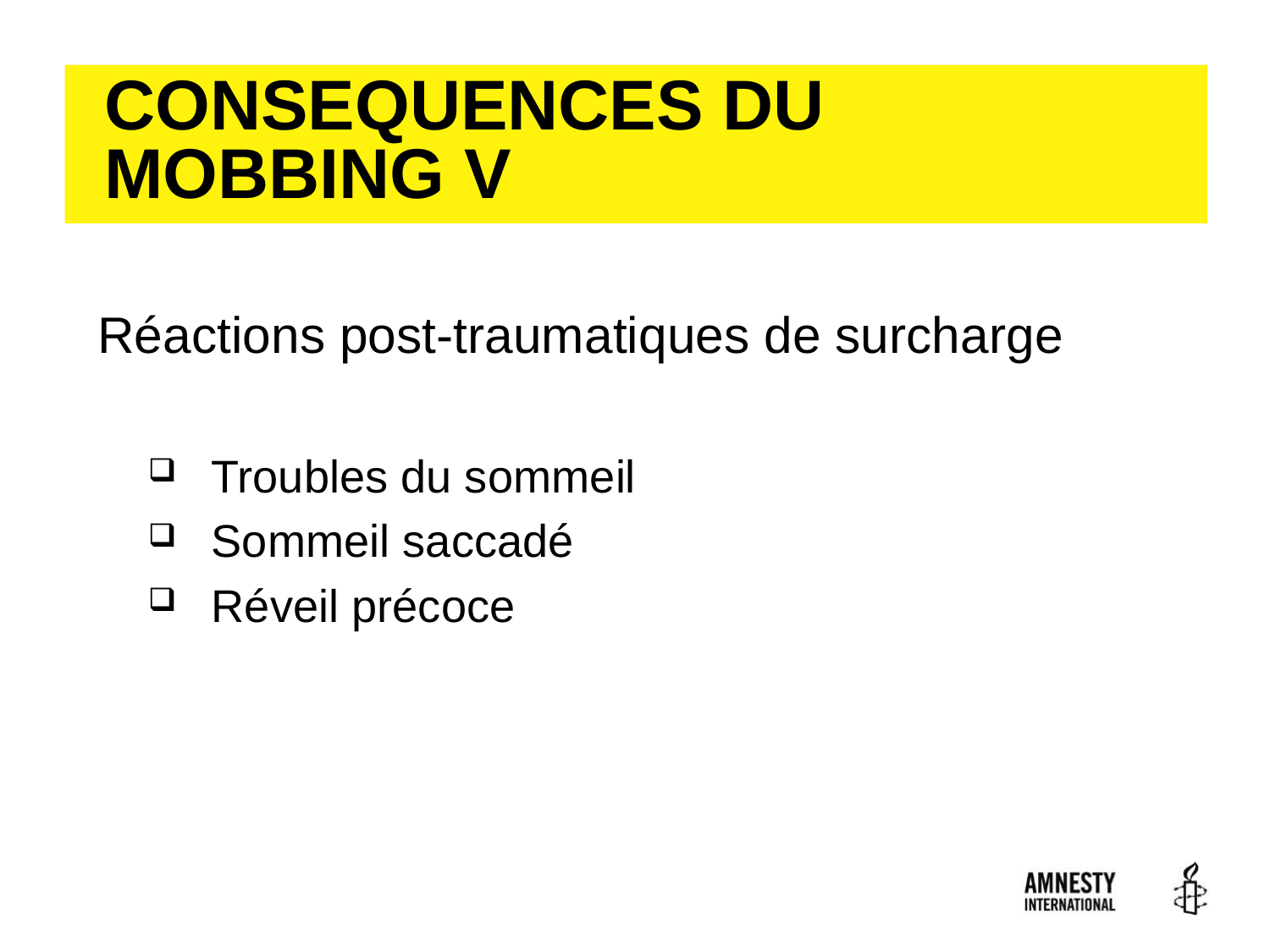

# CONSEQUENCES DU MOBBING V
19

Réactions post-traumatiques de surcharge

Troubles du sommeil
Sommeil saccadé
Réveil précoce